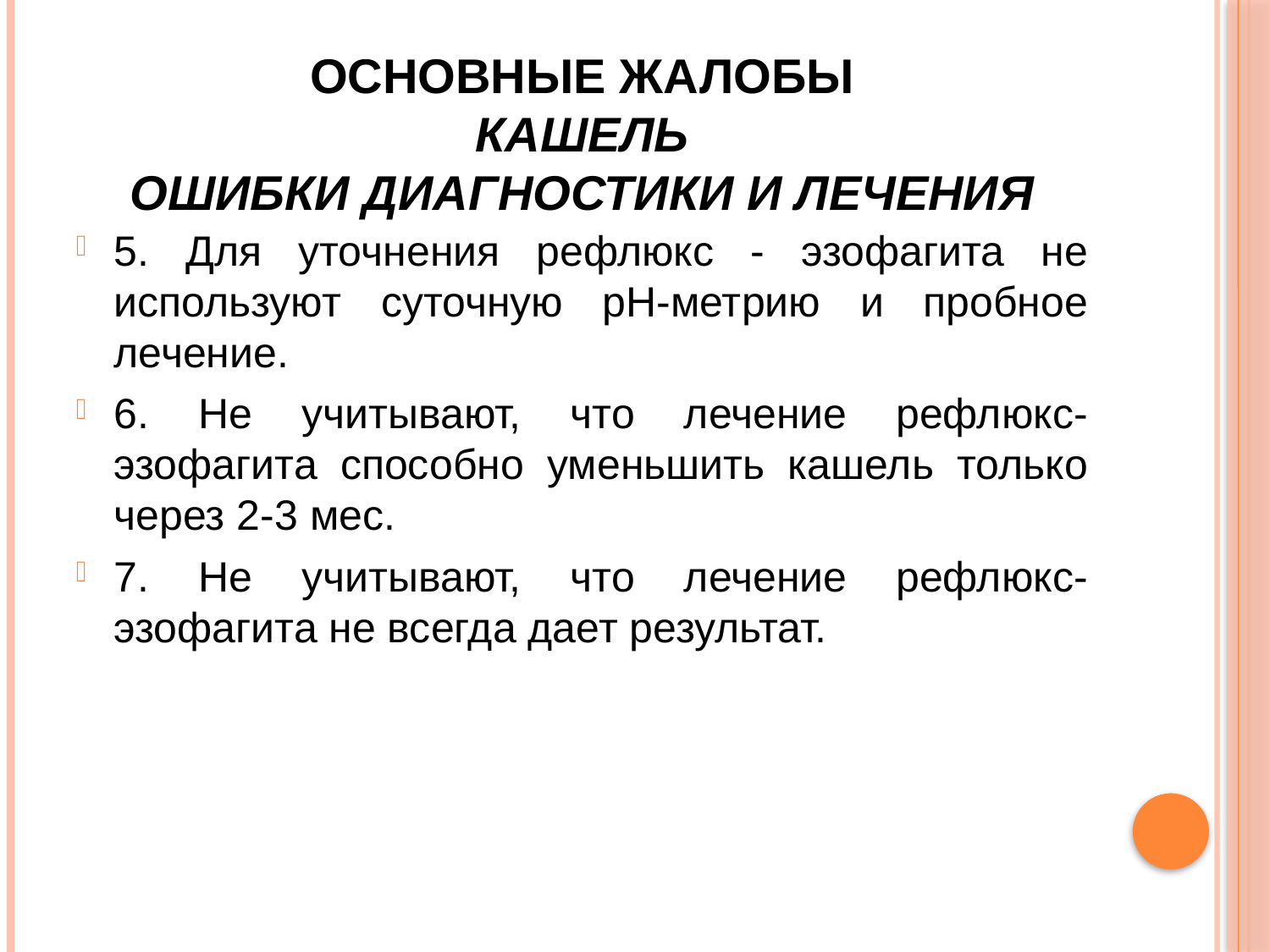

# ОСНОВНЫЕ ЖАЛОБЫ КАШЕЛЬ ОШИБКИ ДИАГНОСТИКИ И ЛЕЧЕНИЯ

5. Для уточнения рефлюкс - эзофагита не используют суточную рН-метрию и пробное лечение.
6. Не учитывают, что лечение рефлюкс- эзофагита способно уменьшить кашель только через 2-3 мес.
7. Не учитывают, что лечение рефлюкс- эзофагита не всегда дает результат.